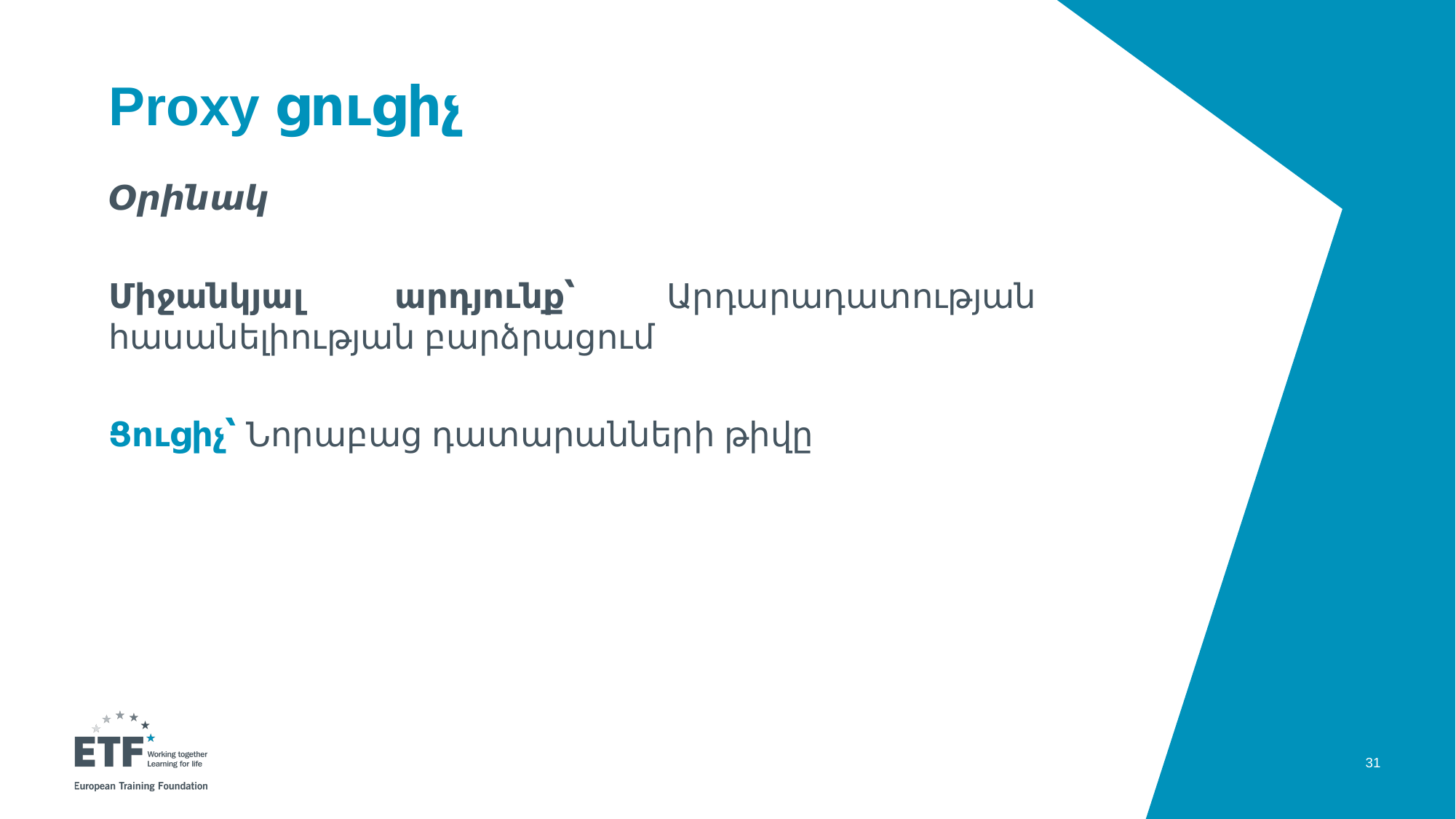

# Proxy ցուցիչ
Օրինակ

Միջանկյալ արդյունք՝ Արդարադատության հասանելիության բարձրացում

Ցուցիչ՝ Նորաբաց դատարանների թիվը
31